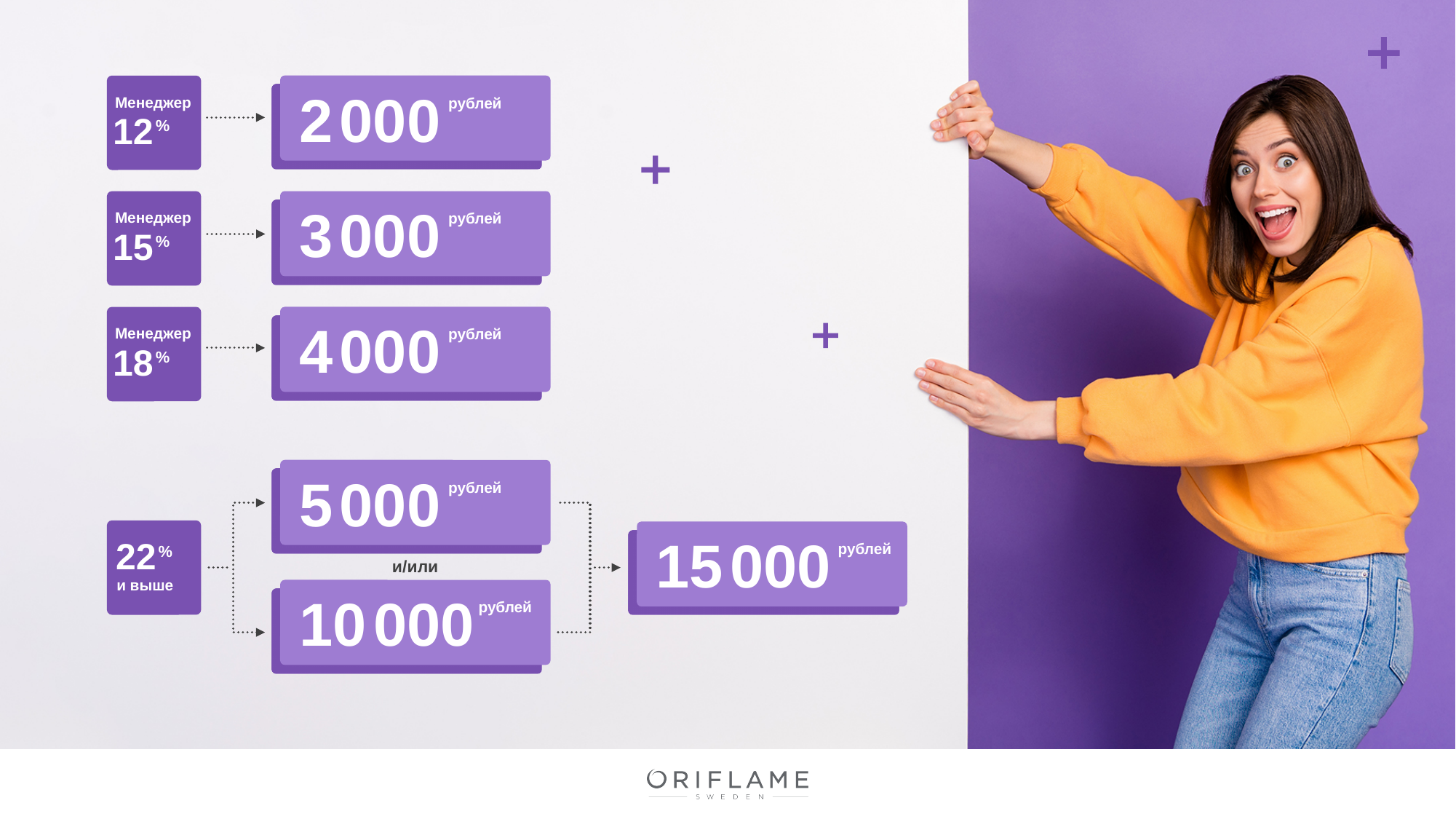

2 000
рублей
Менеджер
12
%

3 000
рублей
Менеджер
15
%

4 000
рублей
Менеджер
18
%

5 000
рублей

22
%
и выше

15 000
рублей
и/или

10 000
рублей